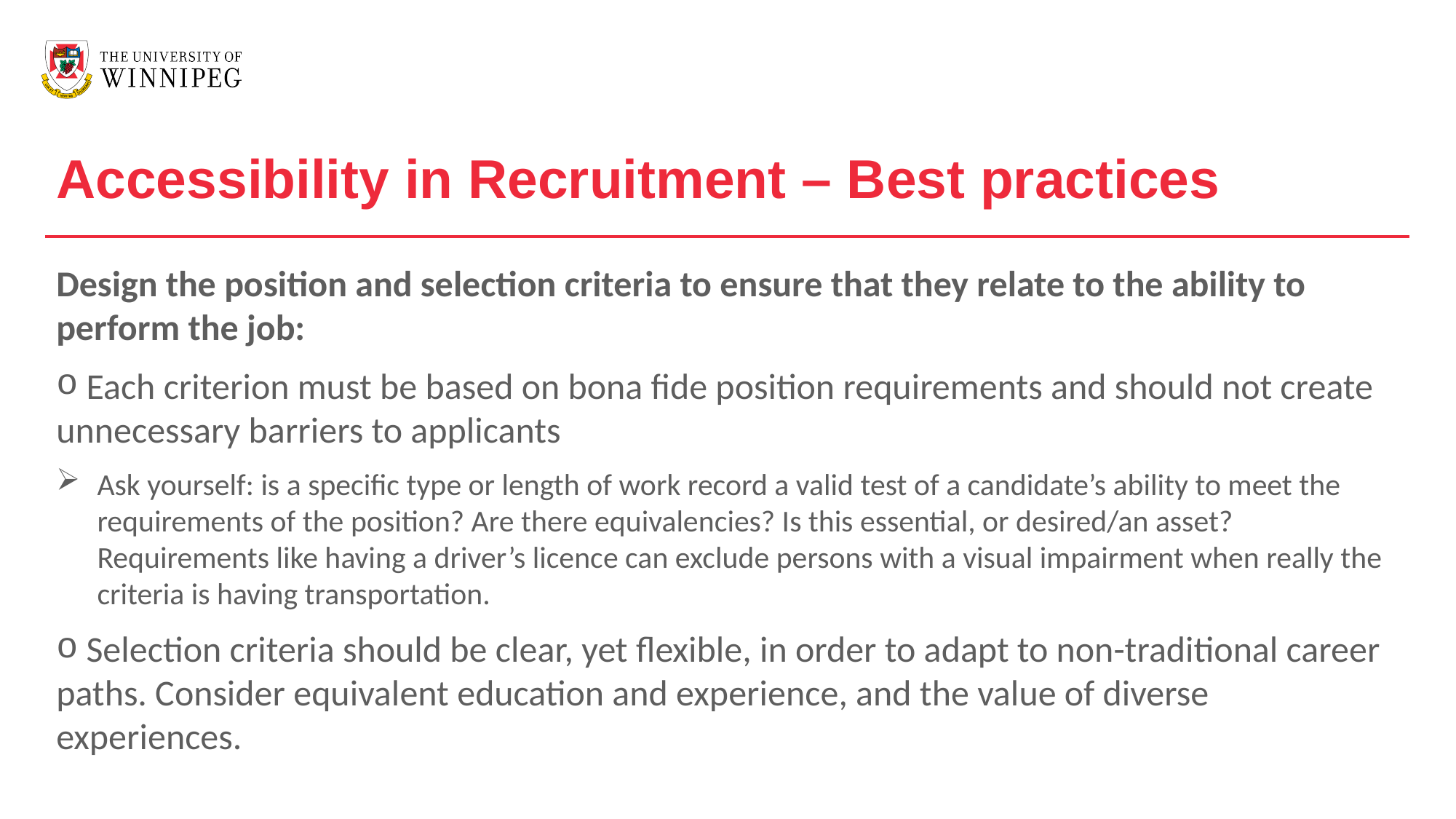

Accessibility in Recruitment – Best practices
Design the position and selection criteria to ensure that they relate to the ability to perform the job:
 Each criterion must be based on bona fide position requirements and should not create unnecessary barriers to applicants
Ask yourself: is a specific type or length of work record a valid test of a candidate’s ability to meet the requirements of the position? Are there equivalencies? Is this essential, or desired/an asset? Requirements like having a driver’s licence can exclude persons with a visual impairment when really the criteria is having transportation.
 Selection criteria should be clear, yet flexible, in order to adapt to non-traditional career paths. Consider equivalent education and experience, and the value of diverse experiences.